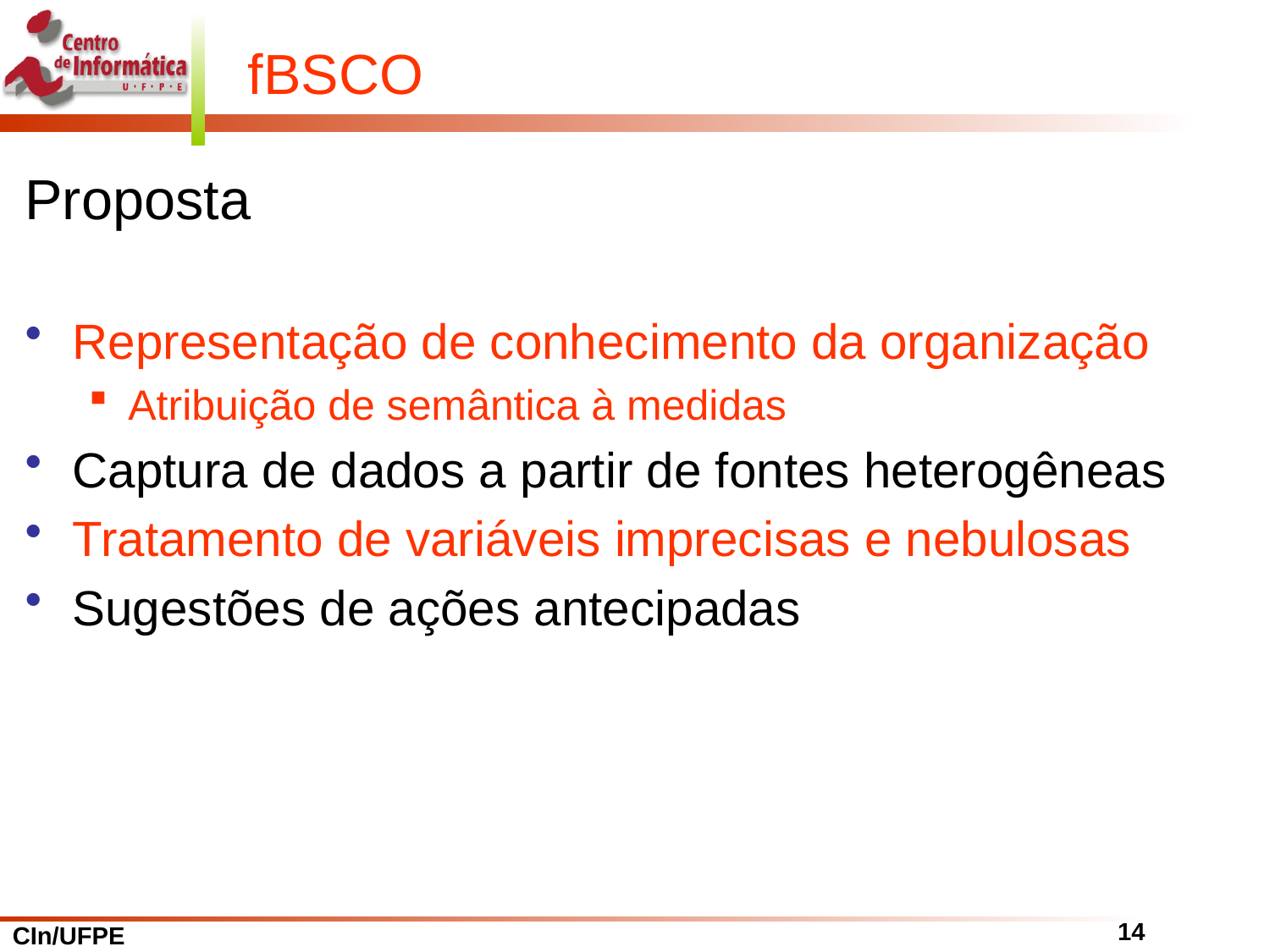

# fBSCO
Proposta

Representação de conhecimento da organização
Atribuição de semântica à medidas
Captura de dados a partir de fontes heterogêneas
Tratamento de variáveis imprecisas e nebulosas
Sugestões de ações antecipadas

14